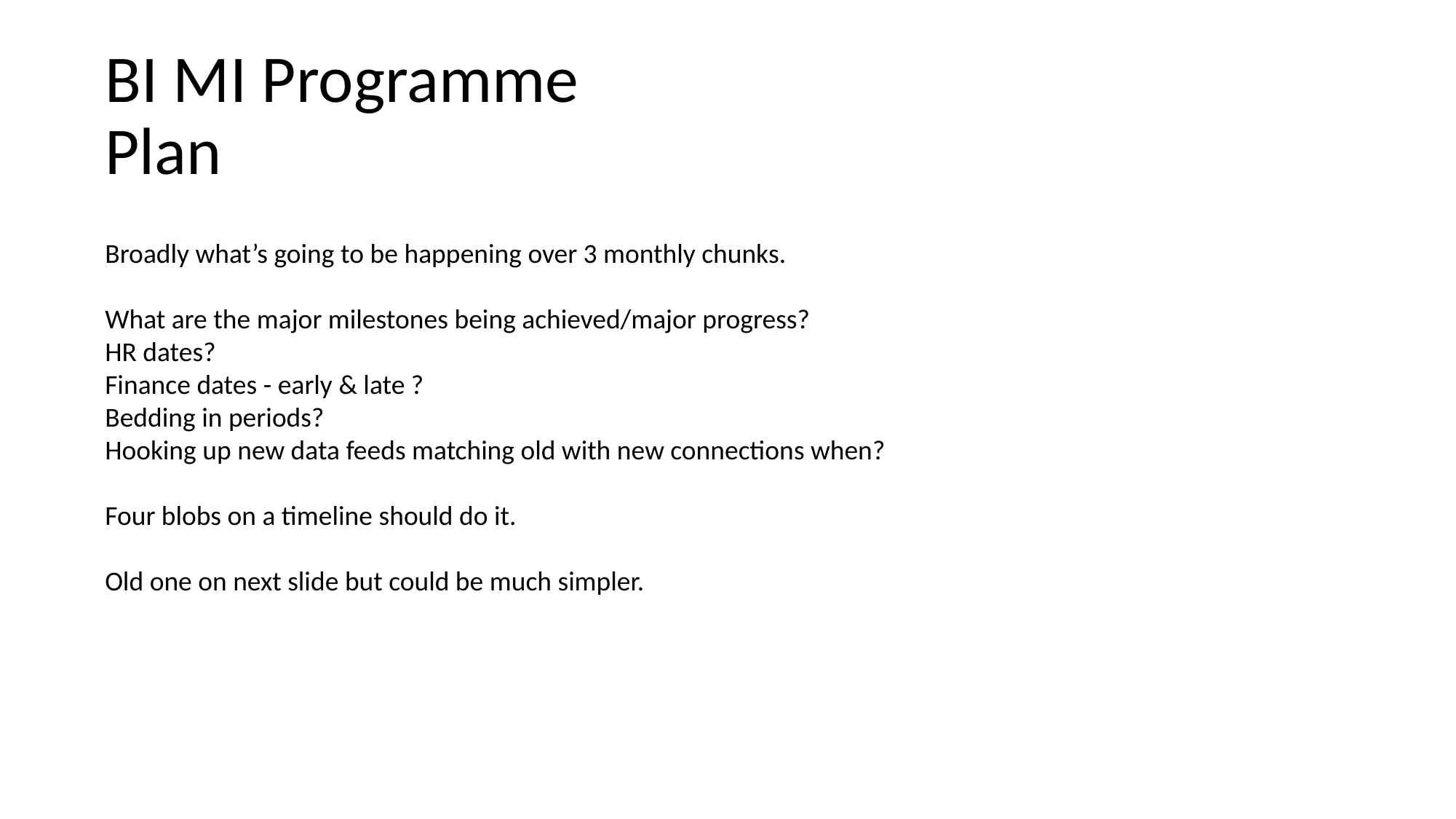

BI MI Programme
Plan
Broadly what’s going to be happening over 3 monthly chunks.

What are the major milestones being achieved/major progress?
HR dates?
Finance dates - early & late ?
Bedding in periods?
Hooking up new data feeds matching old with new connections when?

Four blobs on a timeline should do it.

Old one on next slide but could be much simpler.